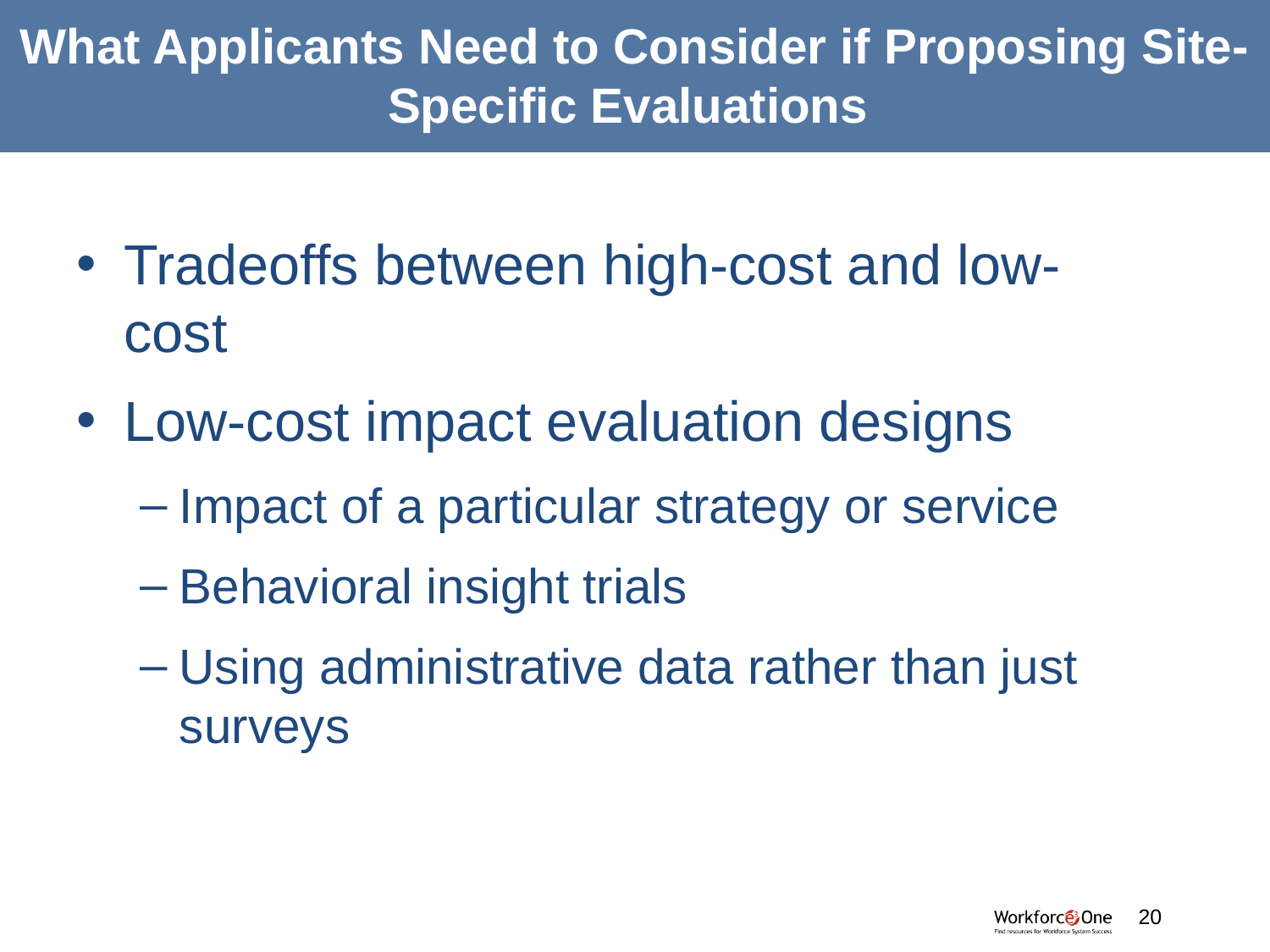

# What Applicants Need to Consider if Proposing Site-Specific Evaluations
Tradeoffs between high-cost and low-cost
Low-cost impact evaluation designs
Impact of a particular strategy or service
Behavioral insight trials
Using administrative data rather than just surveys

#
20